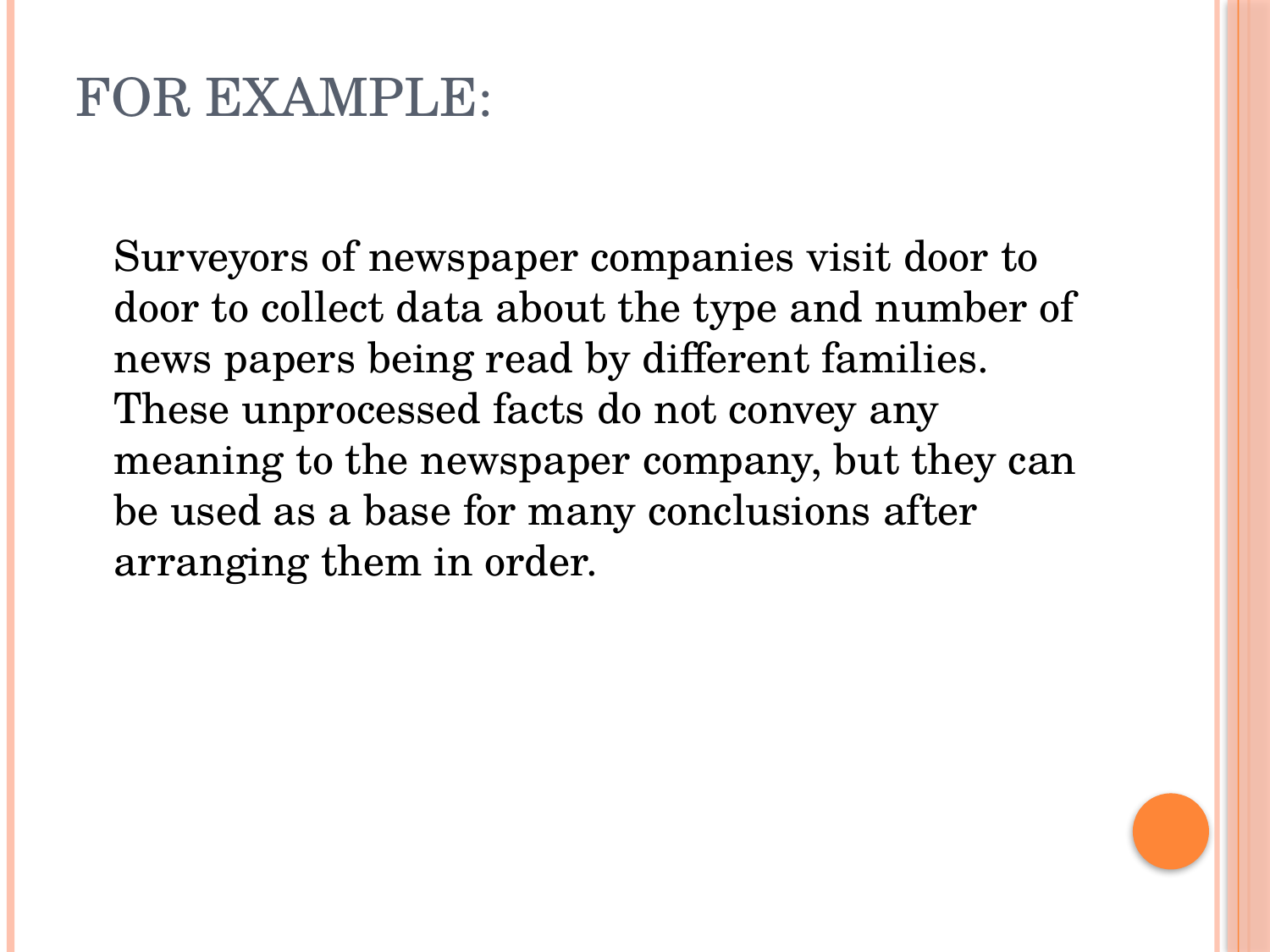

# For example:
	Surveyors of newspaper companies visit door to door to collect data about the type and number of news papers being read by different families. These unprocessed facts do not convey any meaning to the newspaper company, but they can be used as a base for many conclusions after arranging them in order.